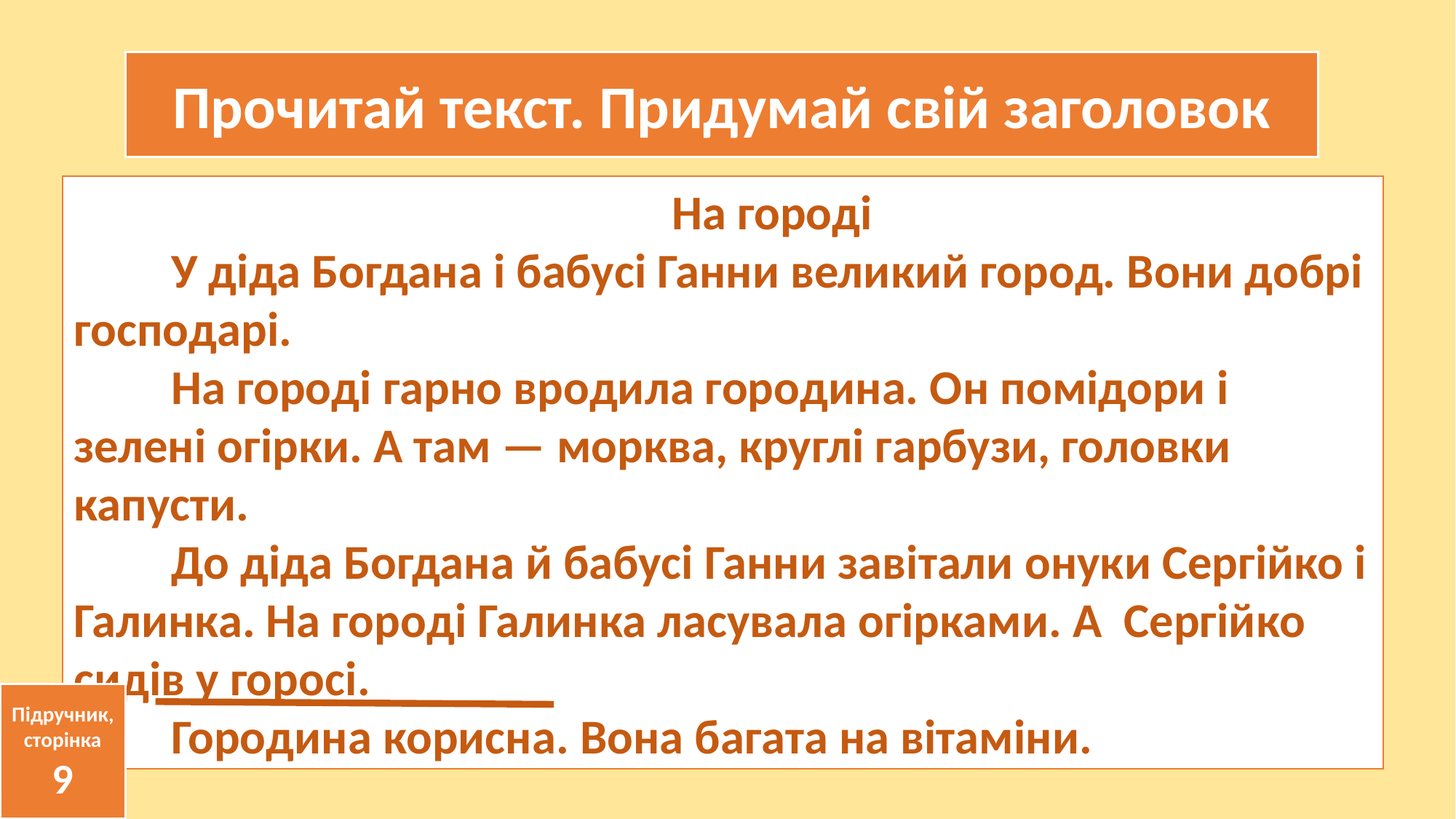

Прочитай текст. Придумай свій заголовок
     На городі
     У діда Богдана і бабусі Ганни великий город. Вони добрі господарі.
     На городі гарно вродила городина. Он помідори і зелені огірки. А там — морква, круглі гарбузи, головки капусти.
     До діда Богдана й бабусі Ганни завітали онуки Сергійко і Галинка. На городі Галинка ласувала огірками. А  Сергійко сидів у горосі.
     Городина корисна. Вона багата на вітаміни.
Підручник, сторінка
9